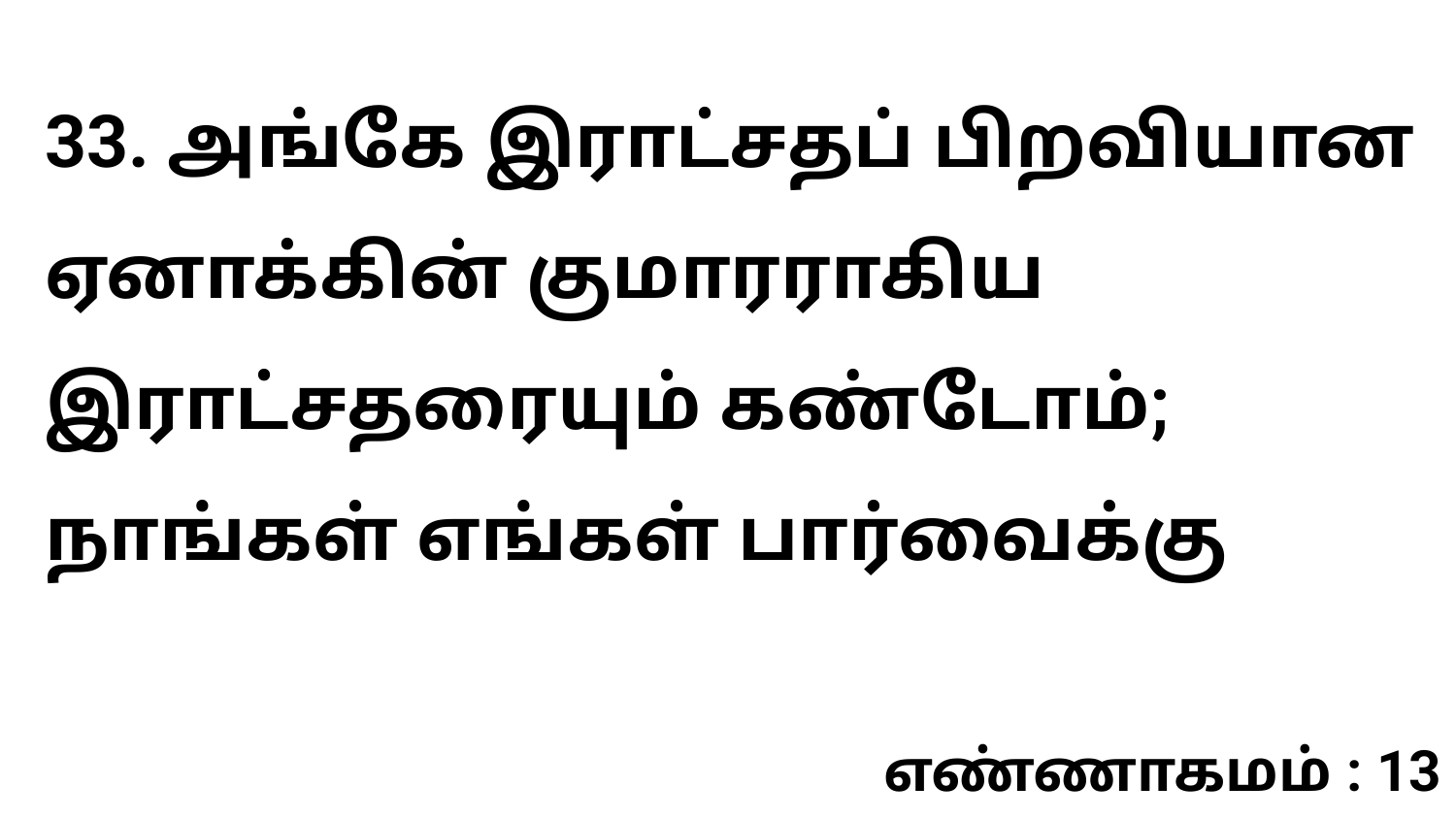

33. அங்கே இராட்சதப் பிறவியான ஏனாக்கின் குமாரராகிய இராட்சதரையும் கண்டோம்; நாங்கள் எங்கள் பார்வைக்கு
எண்ணாகமம் : 13